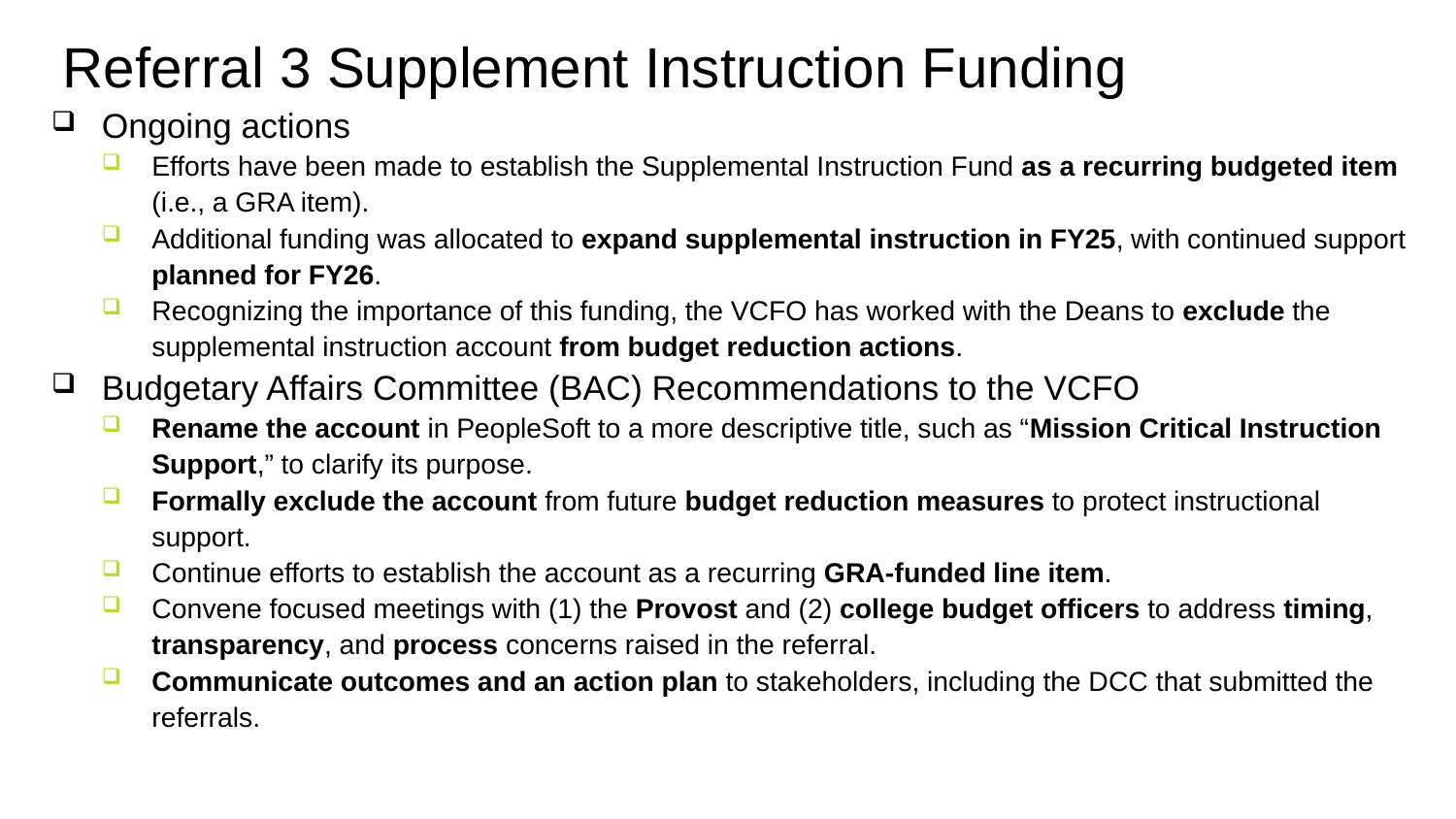

# Referral 3 Supplement Instruction Funding
Ongoing actions
Efforts have been made to establish the Supplemental Instruction Fund as a recurring budgeted item (i.e., a GRA item).
Additional funding was allocated to expand supplemental instruction in FY25, with continued support planned for FY26.
Recognizing the importance of this funding, the VCFO has worked with the Deans to exclude the supplemental instruction account from budget reduction actions.
Budgetary Affairs Committee (BAC) Recommendations to the VCFO
Rename the account in PeopleSoft to a more descriptive title, such as “Mission Critical Instruction Support,” to clarify its purpose.
Formally exclude the account from future budget reduction measures to protect instructional support.
Continue efforts to establish the account as a recurring GRA-funded line item.
Convene focused meetings with (1) the Provost and (2) college budget officers to address timing, transparency, and process concerns raised in the referral.
Communicate outcomes and an action plan to stakeholders, including the DCC that submitted the referrals.
Missouri University of Science and Technology